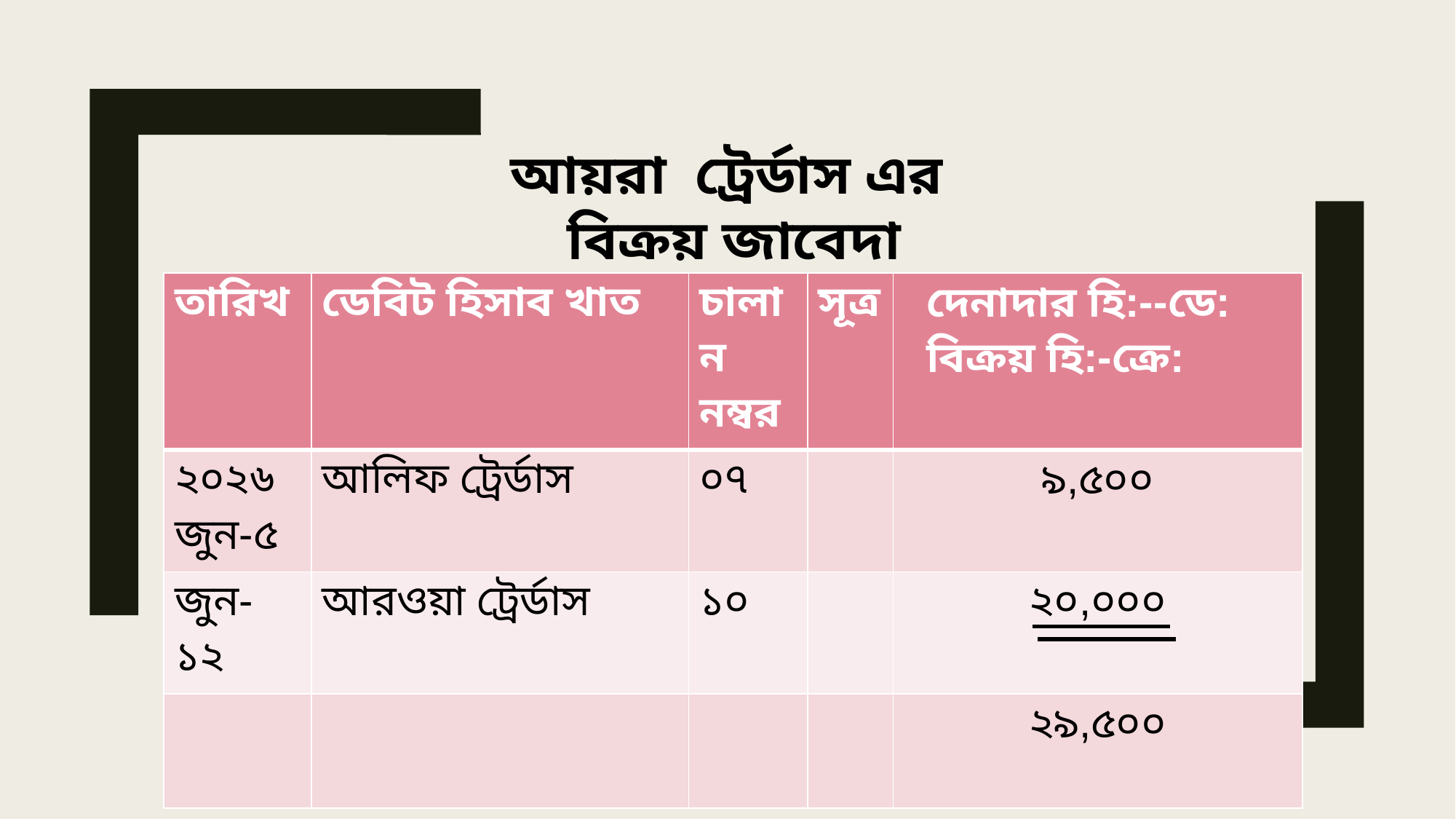

আয়রা  ট্রের্ডাস এর
বিক্রয় জাবেদা

| তারিখ | ডেবিট হিসাব খাত | চালান নম্বর | সূত্র | দেনাদার হি:--ডে: বিক্রয় হি:-ক্রে: |
| --- | --- | --- | --- | --- |
| ২০২৬ জুন-৫ | আলিফ ট্রের্ডাস | ০৭ |  | ৯,৫০০ |
| জুন-১২ | আরওয়া ট্রের্ডাস | ১০ |  | ২০,০০০ |
|  |  |  |  | ২৯,৫০০ |